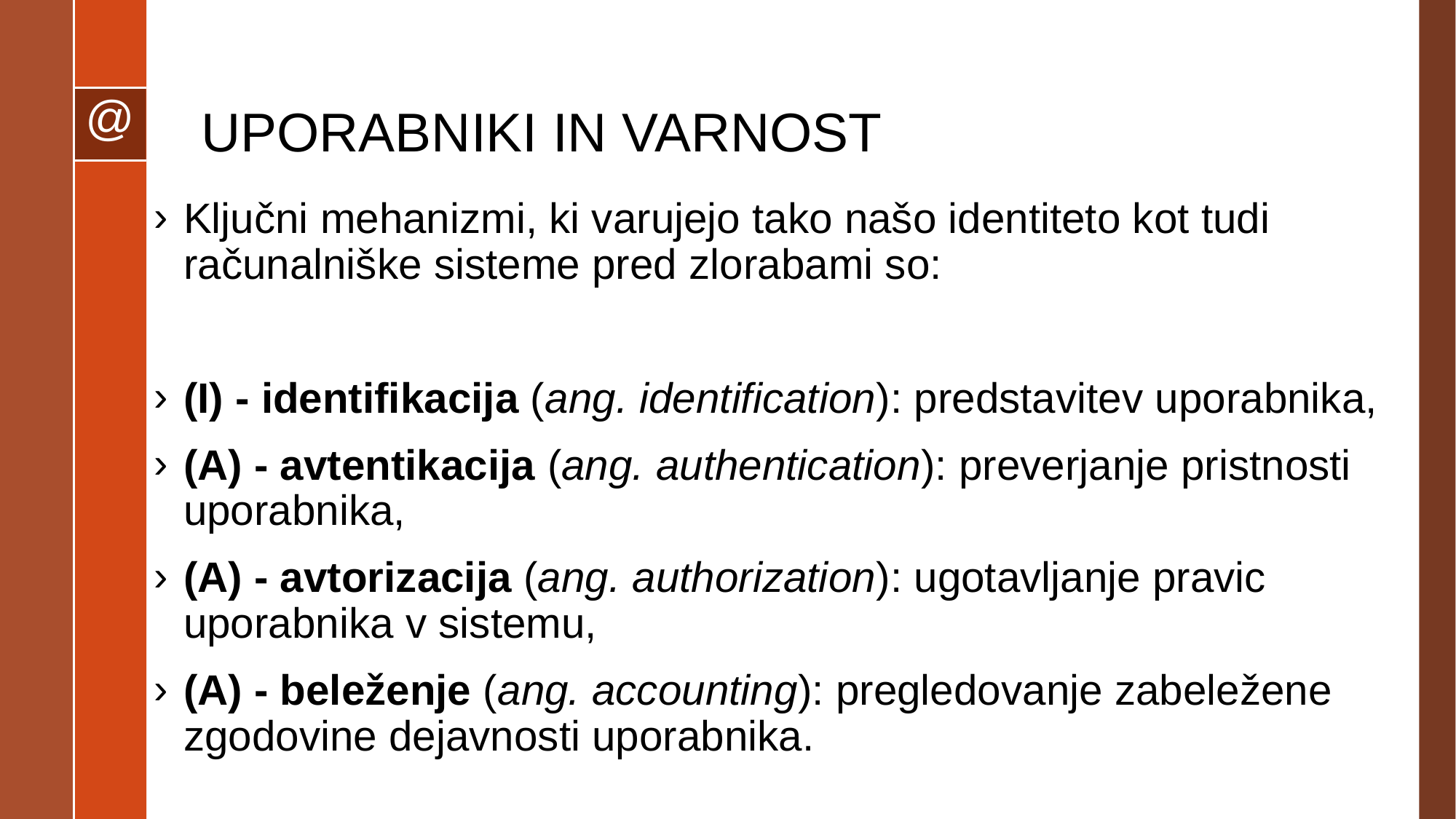

# UPORABNIKI IN VARNOST
Ključni mehanizmi, ki varujejo tako našo identiteto kot tudi računalniške sisteme pred zlorabami so:

(I) - identifikacija (ang. identification): predstavitev uporabnika,
(A) - avtentikacija (ang. authentication): preverjanje pristnosti uporabnika,
(A) - avtorizacija (ang. authorization): ugotavljanje pravic uporabnika v sistemu,
(A) - beleženje (ang. accounting): pregledovanje zabeležene zgodovine dejavnosti uporabnika.